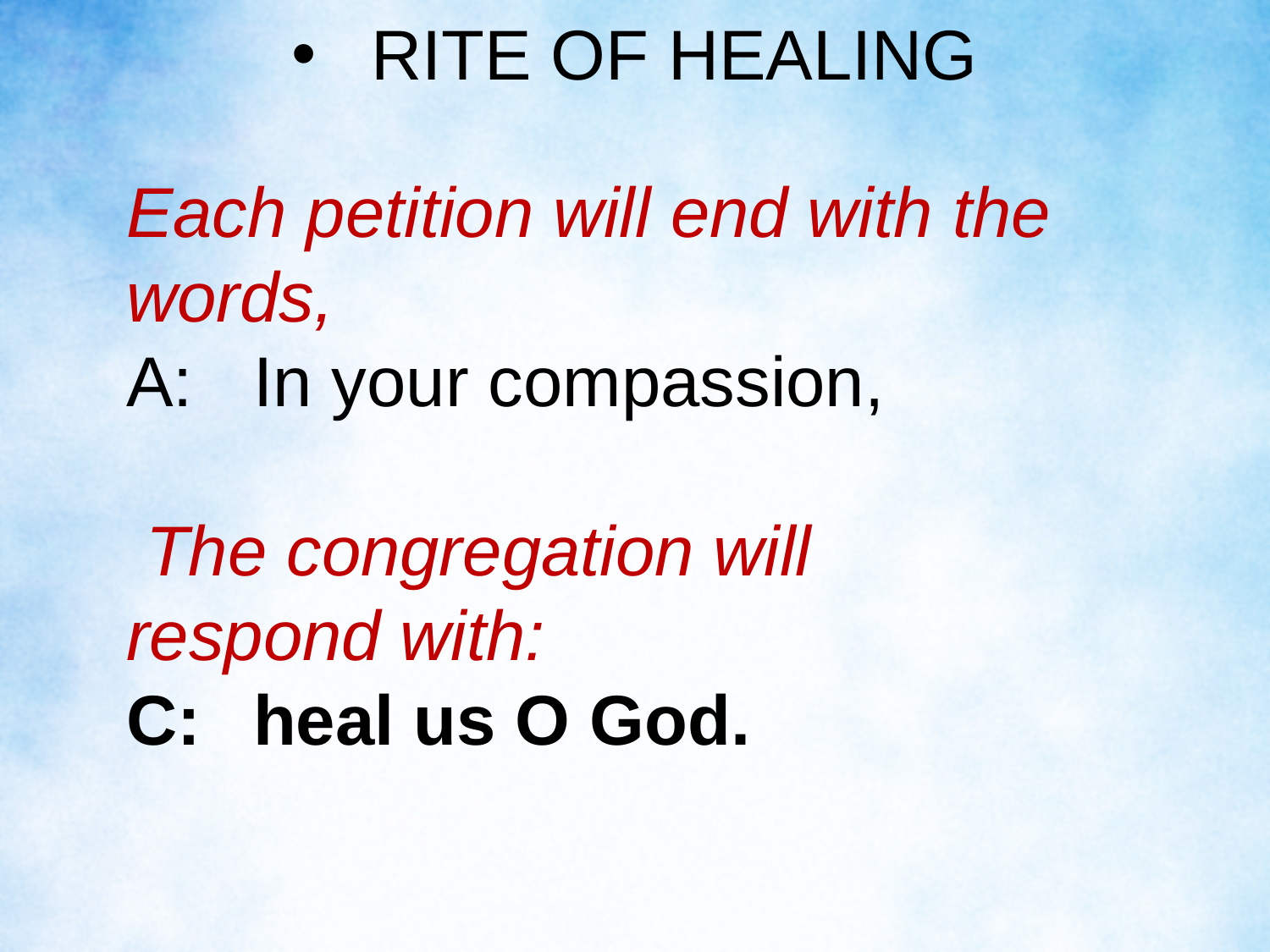

RITE OF HEALING
Each petition will end with the words,
A:	In your compassion,

 The congregation will respond with:
C:	heal us O God.